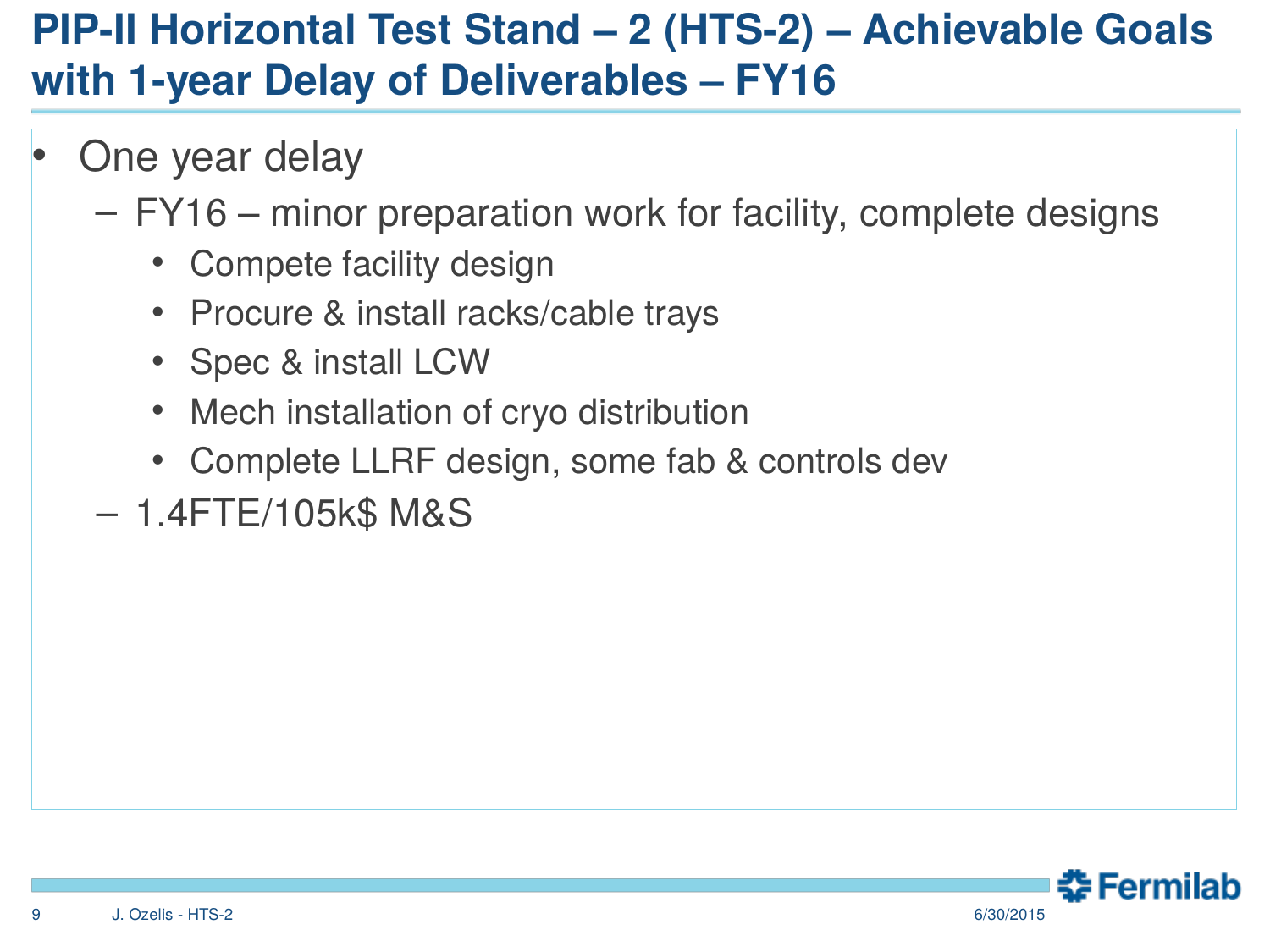

# PIP-II Horizontal Test Stand – 2 (HTS-2) – Achievable Goals with 1-year Delay of Deliverables – FY16
One year delay
FY16 – minor preparation work for facility, complete designs
Compete facility design
Procure & install racks/cable trays
Spec & install LCW
Mech installation of cryo distribution
Complete LLRF design, some fab & controls dev
1.4FTE/105k$ M&S

9
J. Ozelis - HTS-2
6/30/2015